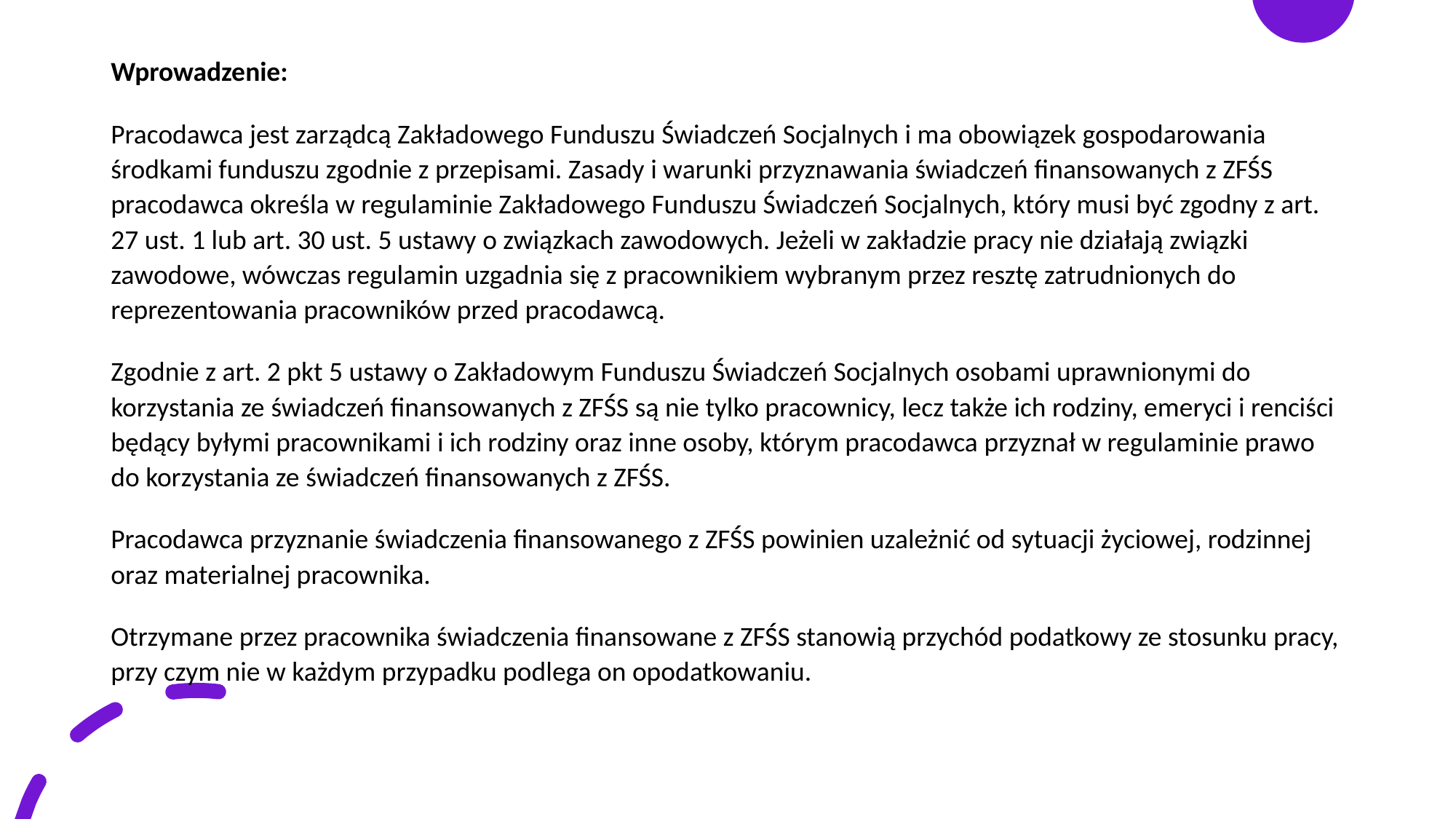

Wprowadzenie:
Pracodawca jest zarządcą Zakładowego Funduszu Świadczeń Socjalnych i ma obowiązek gospodarowania środkami funduszu zgodnie z przepisami. Zasady i warunki przyznawania świadczeń finansowanych z ZFŚS pracodawca określa w regulaminie Zakładowego Funduszu Świadczeń Socjalnych, który musi być zgodny z art. 27 ust. 1 lub art. 30 ust. 5 ustawy o związkach zawodowych. Jeżeli w zakładzie pracy nie działają związki zawodowe, wówczas regulamin uzgadnia się z pracownikiem wybranym przez resztę zatrudnionych do reprezentowania pracowników przed pracodawcą.
Zgodnie z art. 2 pkt 5 ustawy o Zakładowym Funduszu Świadczeń Socjalnych osobami uprawnionymi do korzystania ze świadczeń finansowanych z ZFŚS są nie tylko pracownicy, lecz także ich rodziny, emeryci i renciści będący byłymi pracownikami i ich rodziny oraz inne osoby, którym pracodawca przyznał w regulaminie prawo do korzystania ze świadczeń finansowanych z ZFŚS.
Pracodawca przyznanie świadczenia finansowanego z ZFŚS powinien uzależnić od sytuacji życiowej, rodzinnej oraz materialnej pracownika.
Otrzymane przez pracownika świadczenia finansowane z ZFŚS stanowią przychód podatkowy ze stosunku pracy, przy czym nie w każdym przypadku podlega on opodatkowaniu.